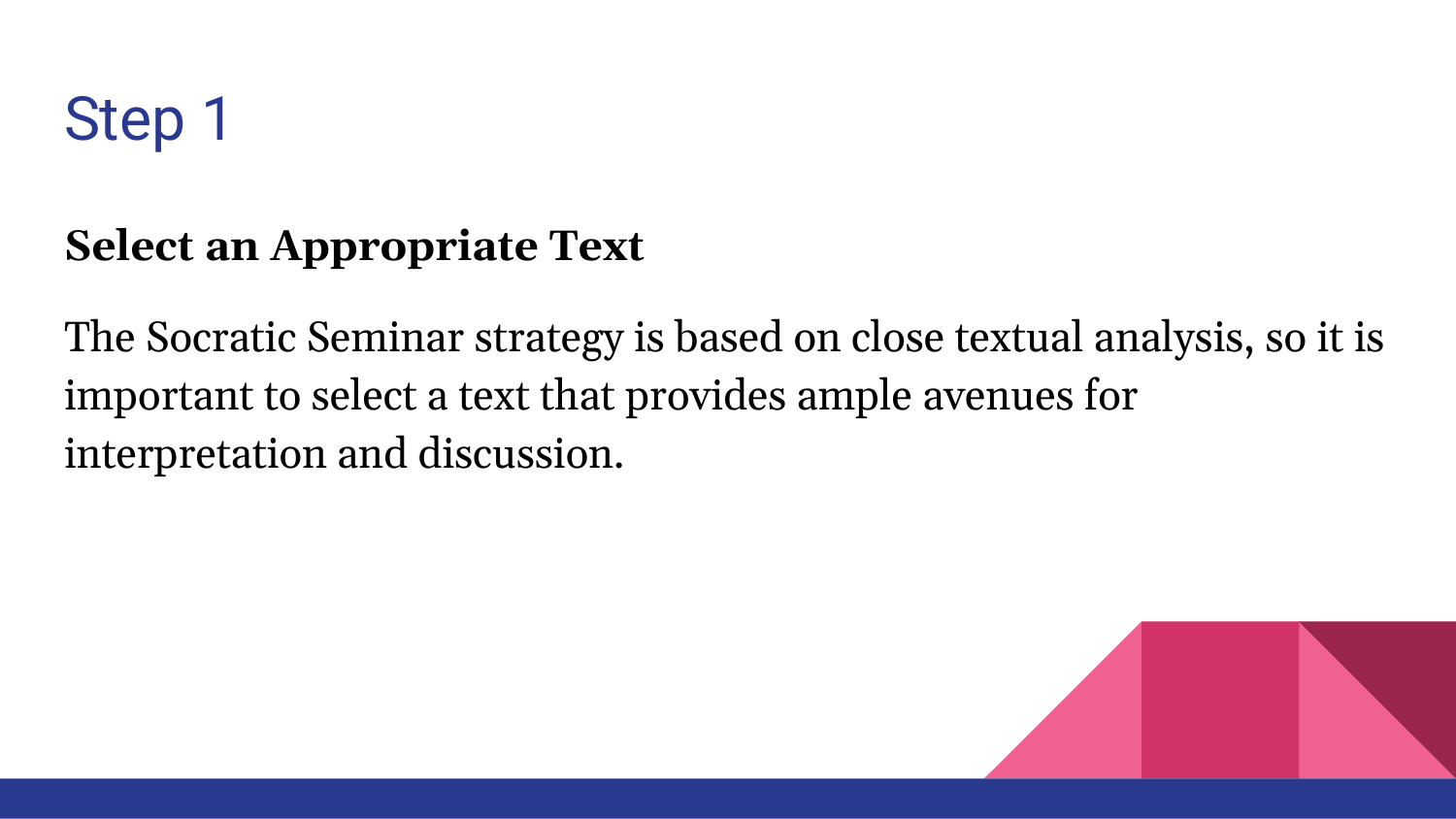

# Step 1
Select an Appropriate Text
The Socratic Seminar strategy is based on close textual analysis, so it is important to select a text that provides ample avenues for interpretation and discussion.